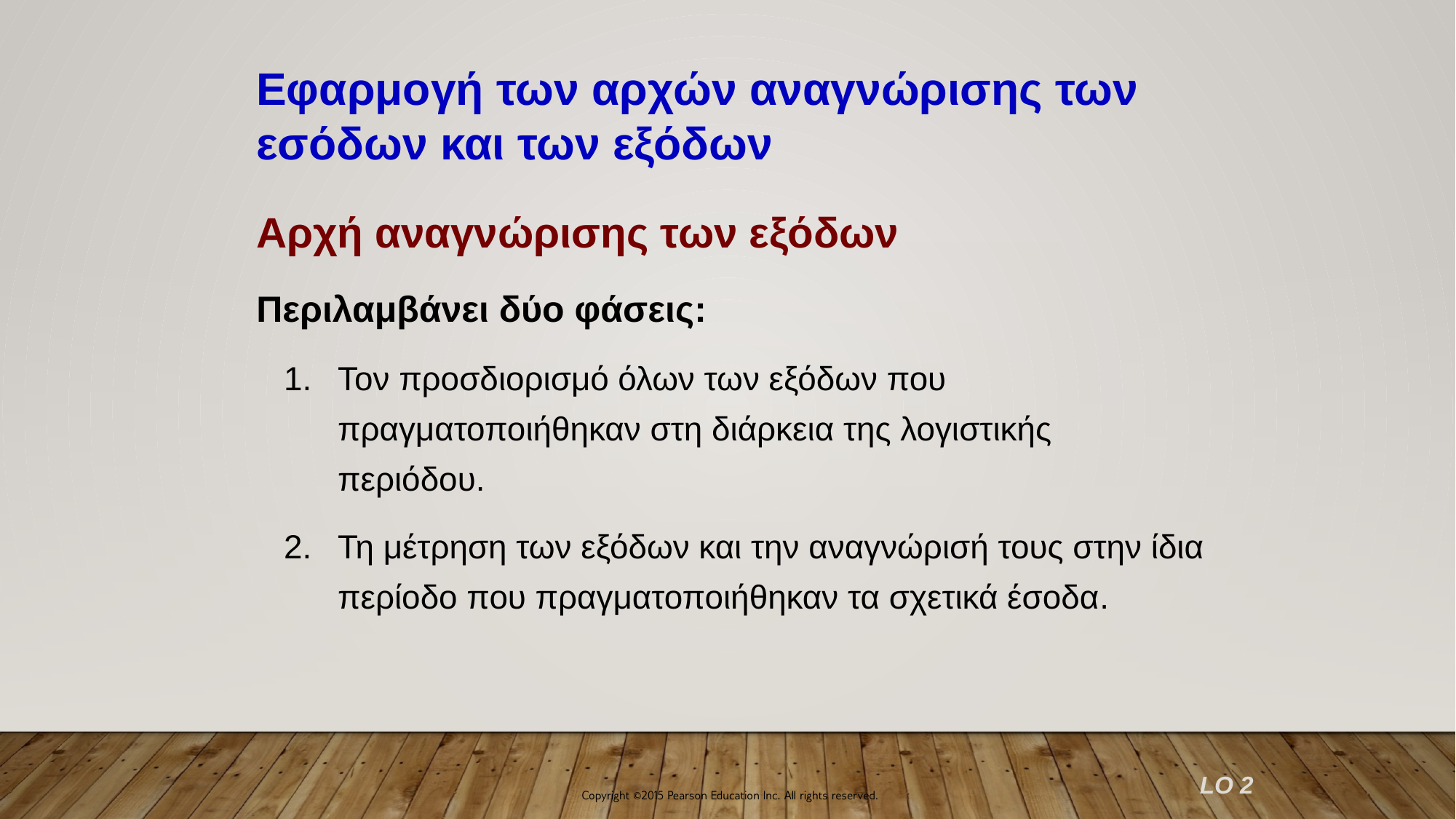

Εφαρμογή των αρχών αναγνώρισης των εσόδων και των εξόδων
Αρχή αναγνώρισης των εξόδων
Περιλαμβάνει δύο φάσεις:
Τον προσδιορισμό όλων των εξόδων που πραγματοποιήθηκαν στη διάρκεια της λογιστικής περιόδου.
Τη μέτρηση των εξόδων και την αναγνώρισή τους στην ίδια περίοδο που πραγματοποιήθηκαν τα σχετικά έσοδα.
LO 2
Copyright ©2015 Pearson Education Inc. All rights reserved.